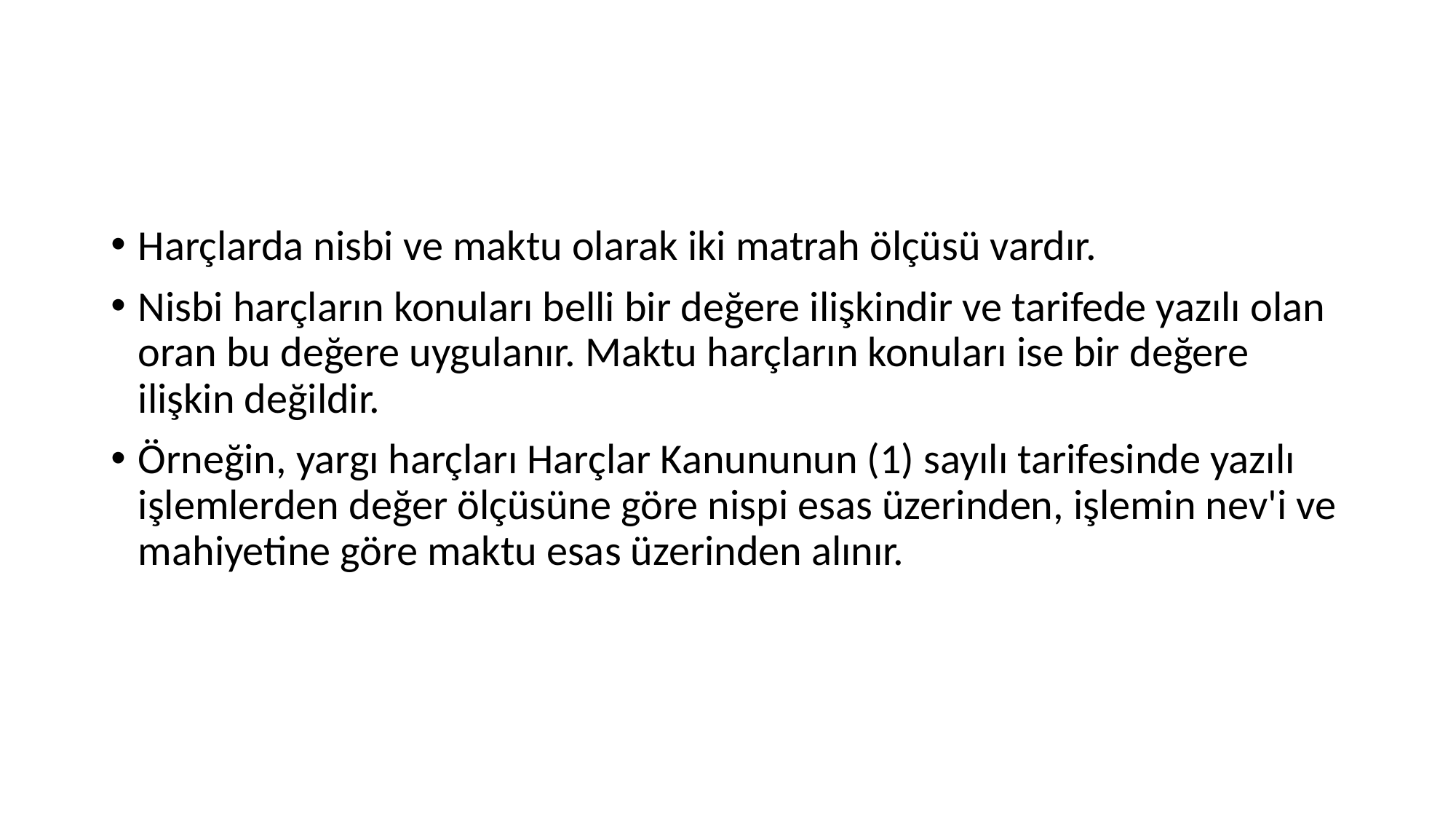

#
Harçlarda nisbi ve maktu olarak iki matrah ölçüsü vardır.
Nisbi harçların konuları belli bir değere ilişkindir ve tarifede yazılı olan oran bu değere uygulanır. Maktu harçların konuları ise bir değere ilişkin değildir.
Örneğin, yargı harçları Harçlar Kanununun (1) sayılı tarifesinde yazılı işlemlerden değer ölçüsüne göre nispi esas üzerinden, işlemin nev'i ve mahiyetine göre maktu esas üzerinden alınır.